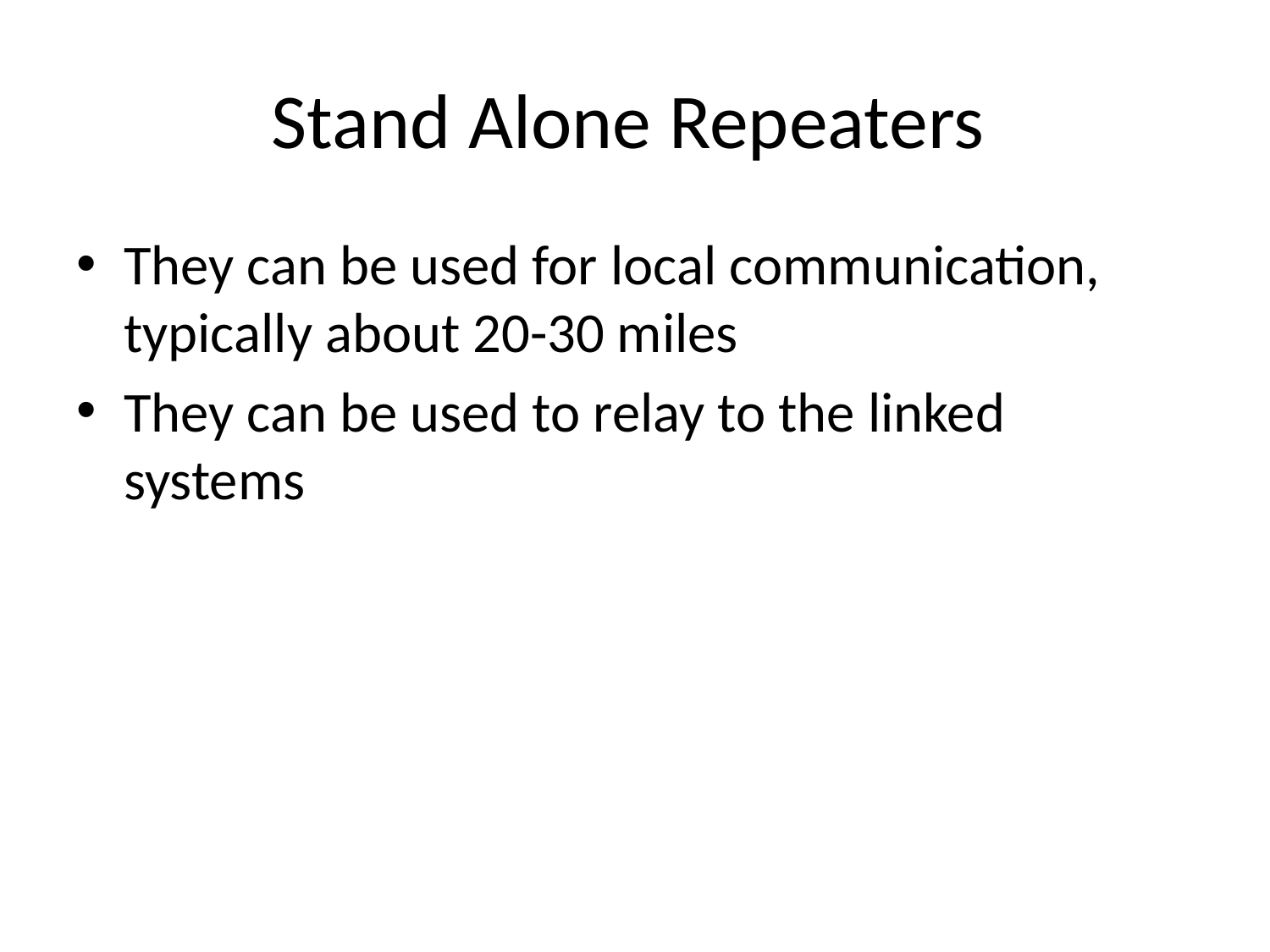

# Stand Alone Repeaters
They can be used for local communication, typically about 20-30 miles
They can be used to relay to the linked systems